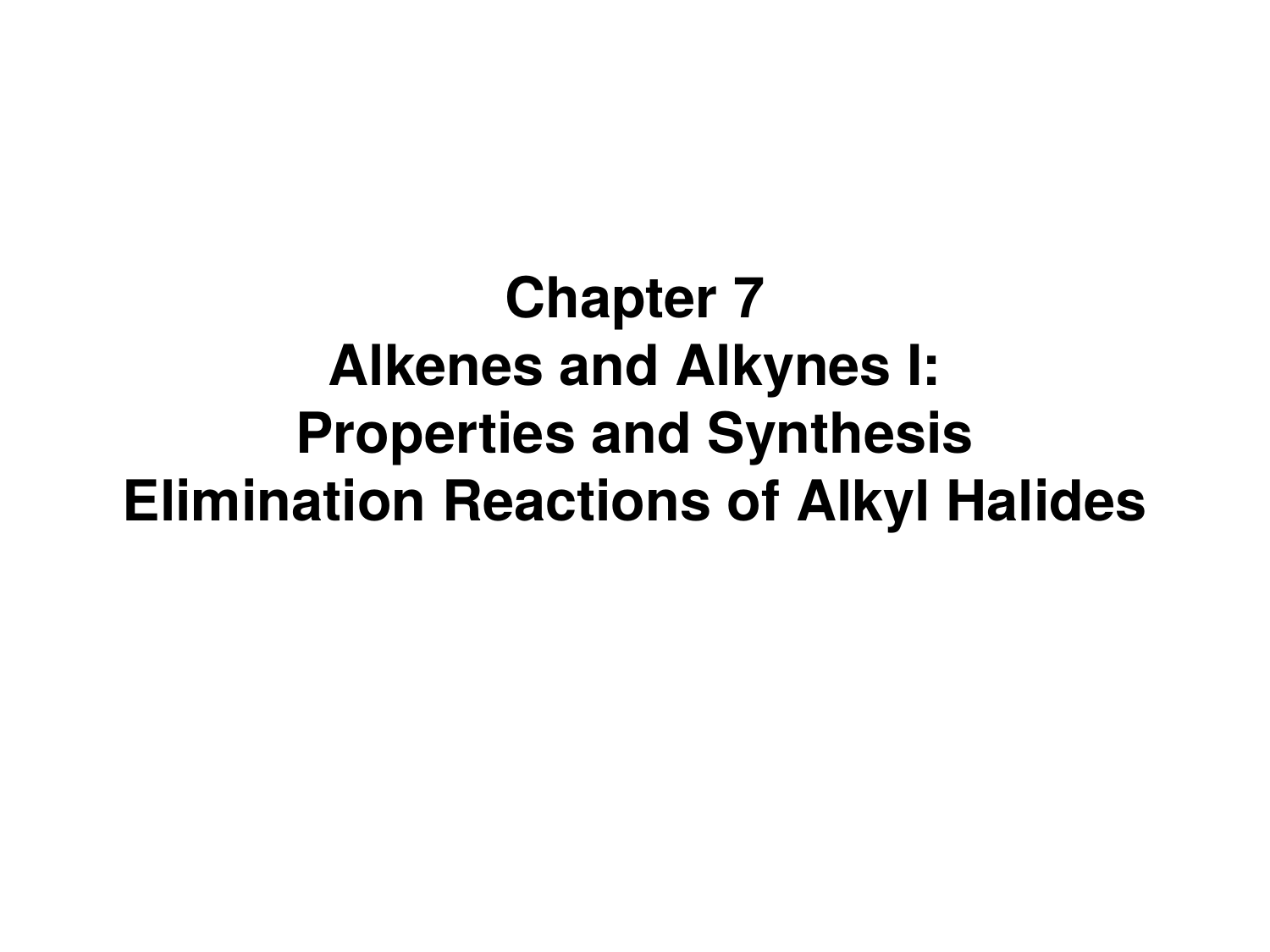

# Chapter 7 Alkenes and Alkynes I: Properties and Synthesis Elimination Reactions of Alkyl Halides